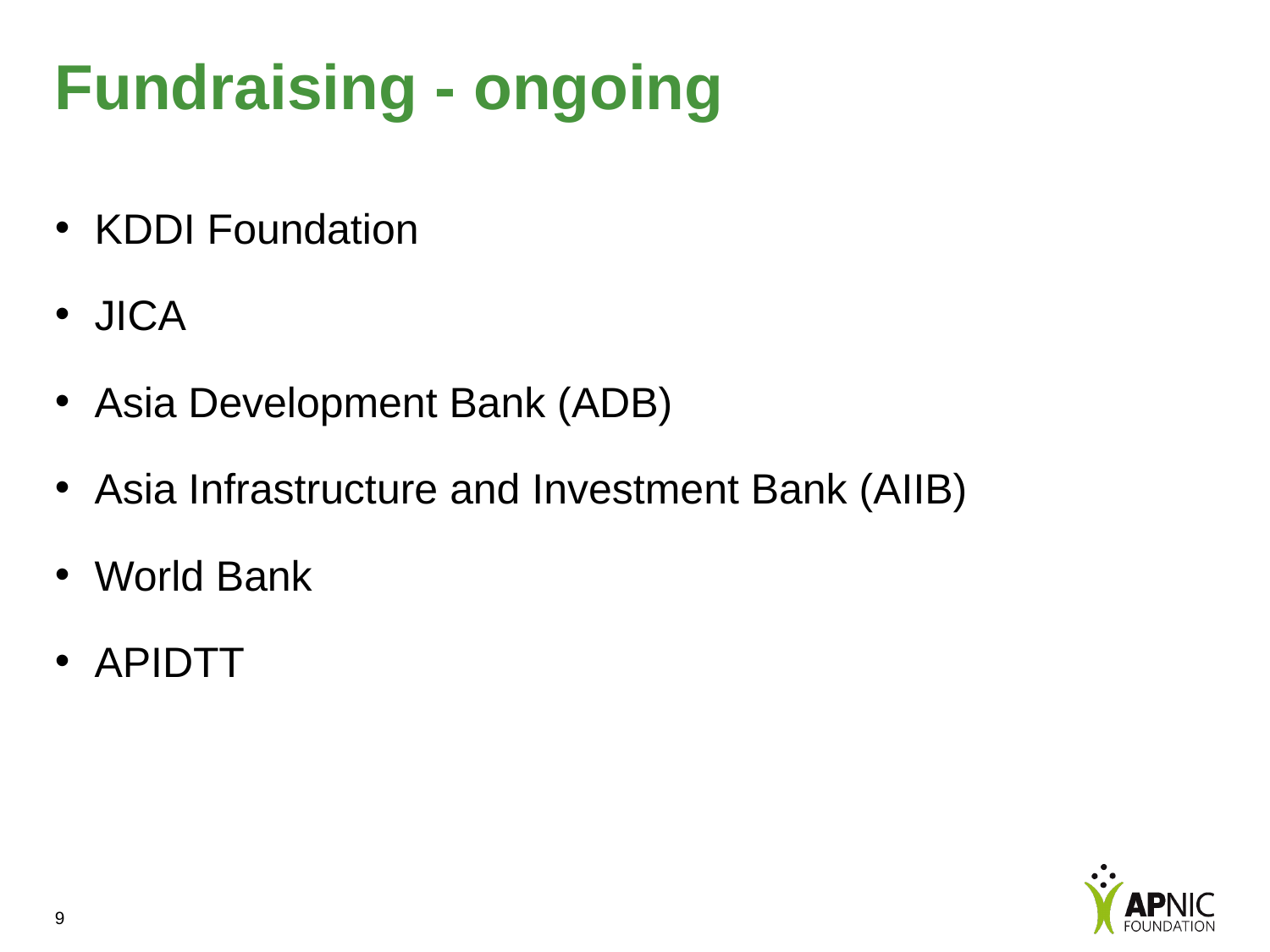

# Fundraising - ongoing
KDDI Foundation
JICA
Asia Development Bank (ADB)
Asia Infrastructure and Investment Bank (AIIB)
World Bank
APIDTT

9